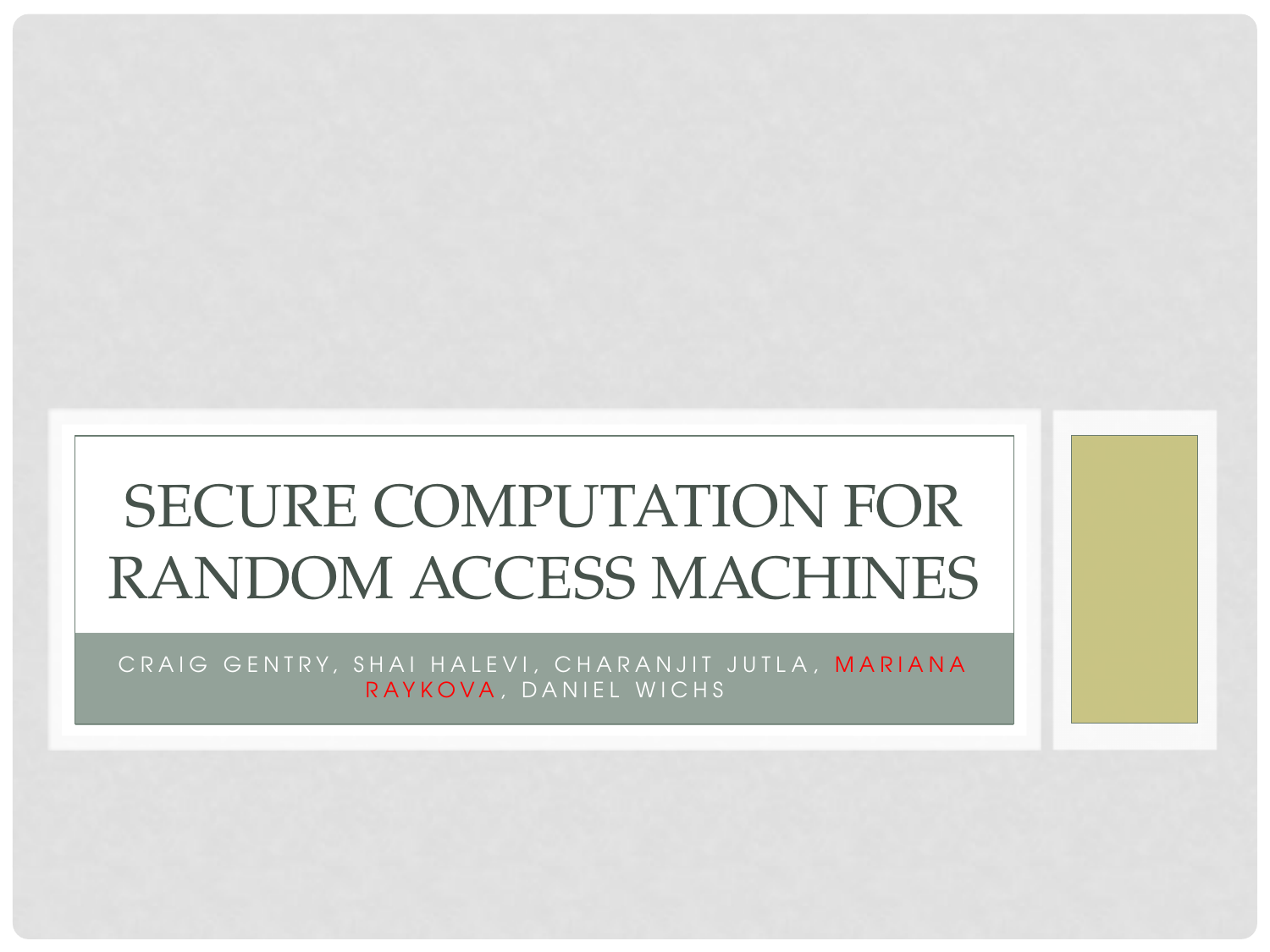

# Secure Computation for random access machines
Craig Gentry, shai halevi, charanjit jutla, Mariana raykova, Daniel wichs